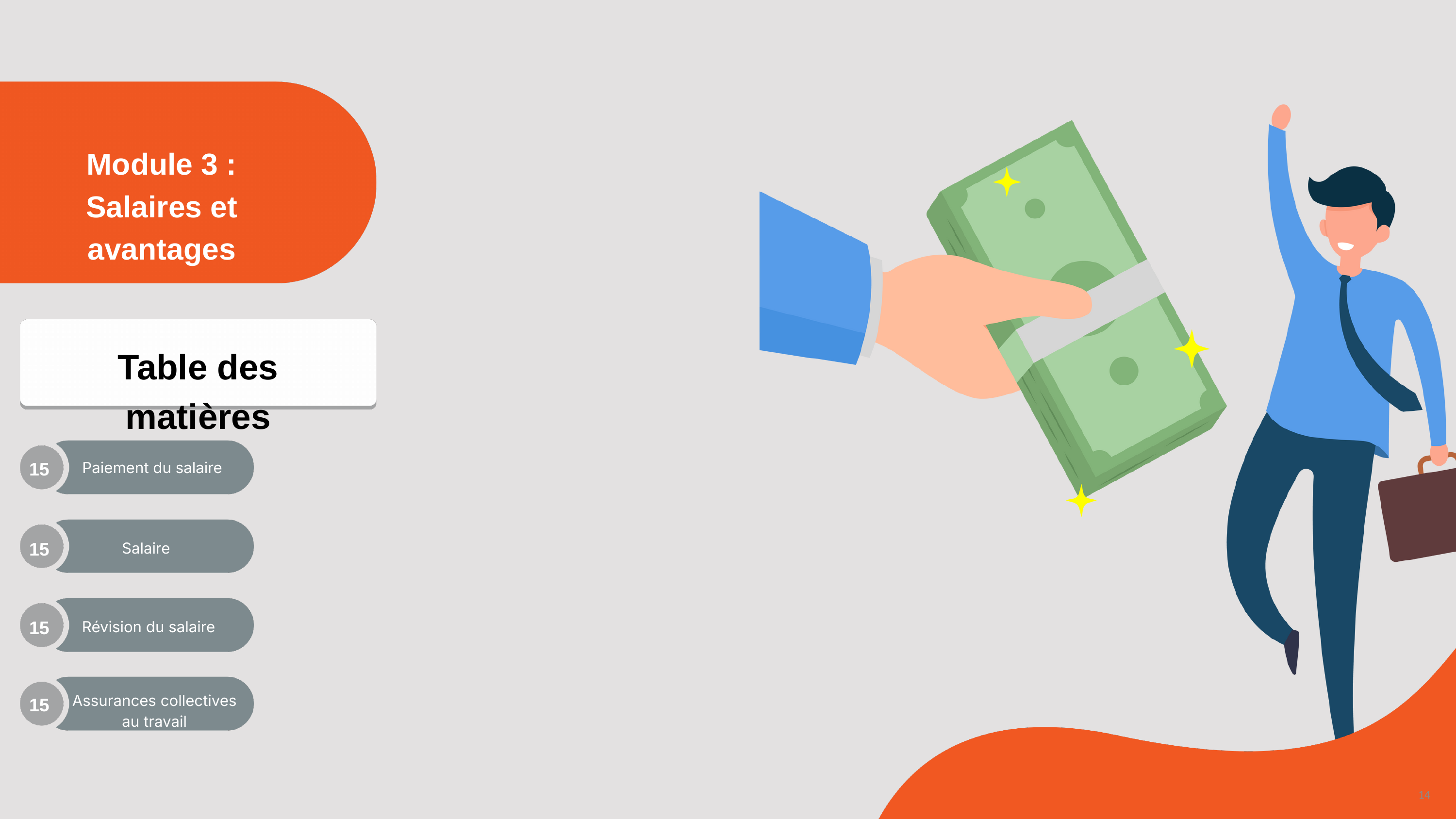

Module 3 : Salaires et avantages

Table des matières

15
Paiement du salaire

15
Salaire

15
Révision du salaire

Assurances collectives au travail
15
14